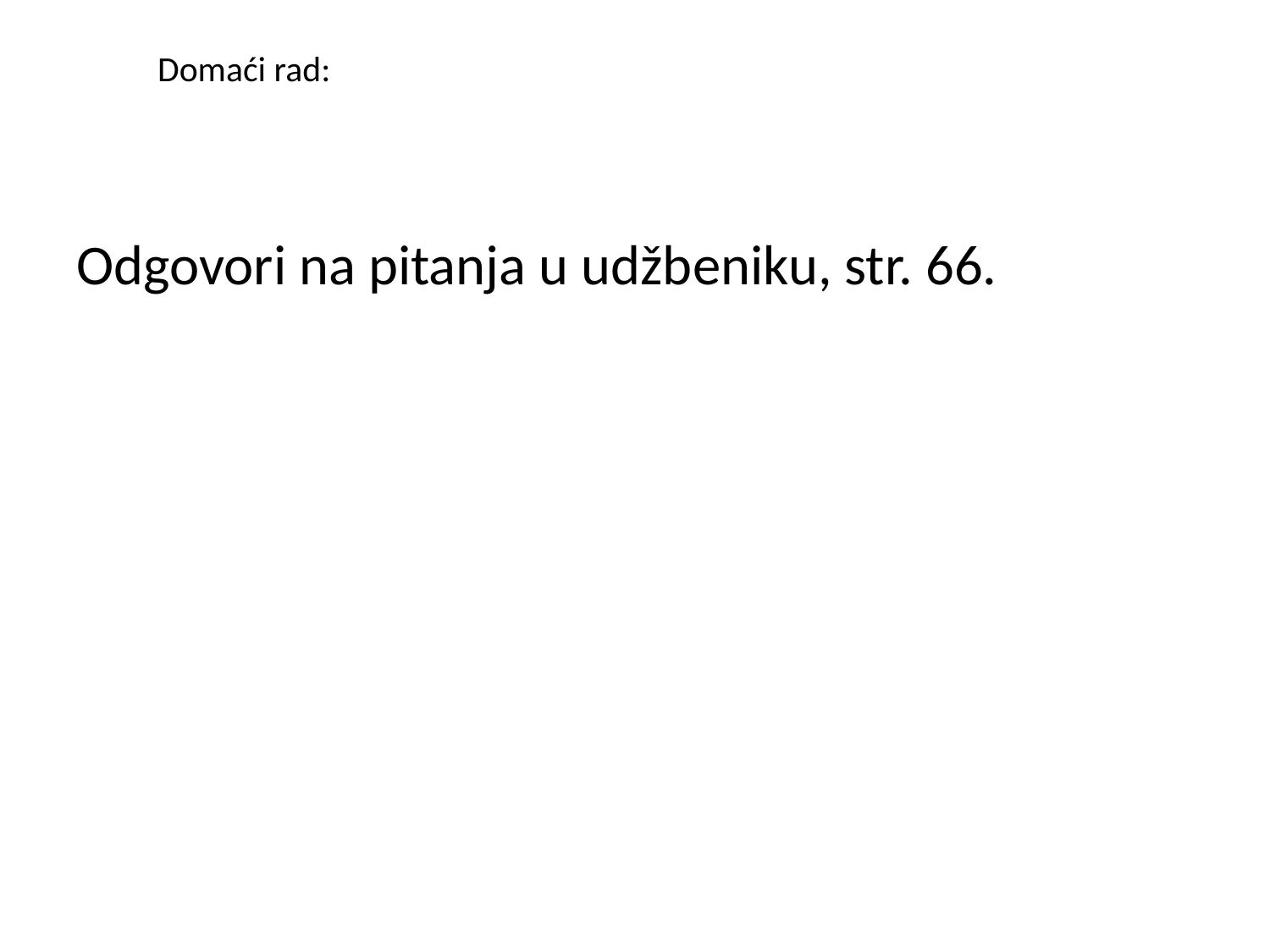

# Domaći rad:
Odgovori na pitanja u udžbeniku, str. 66.